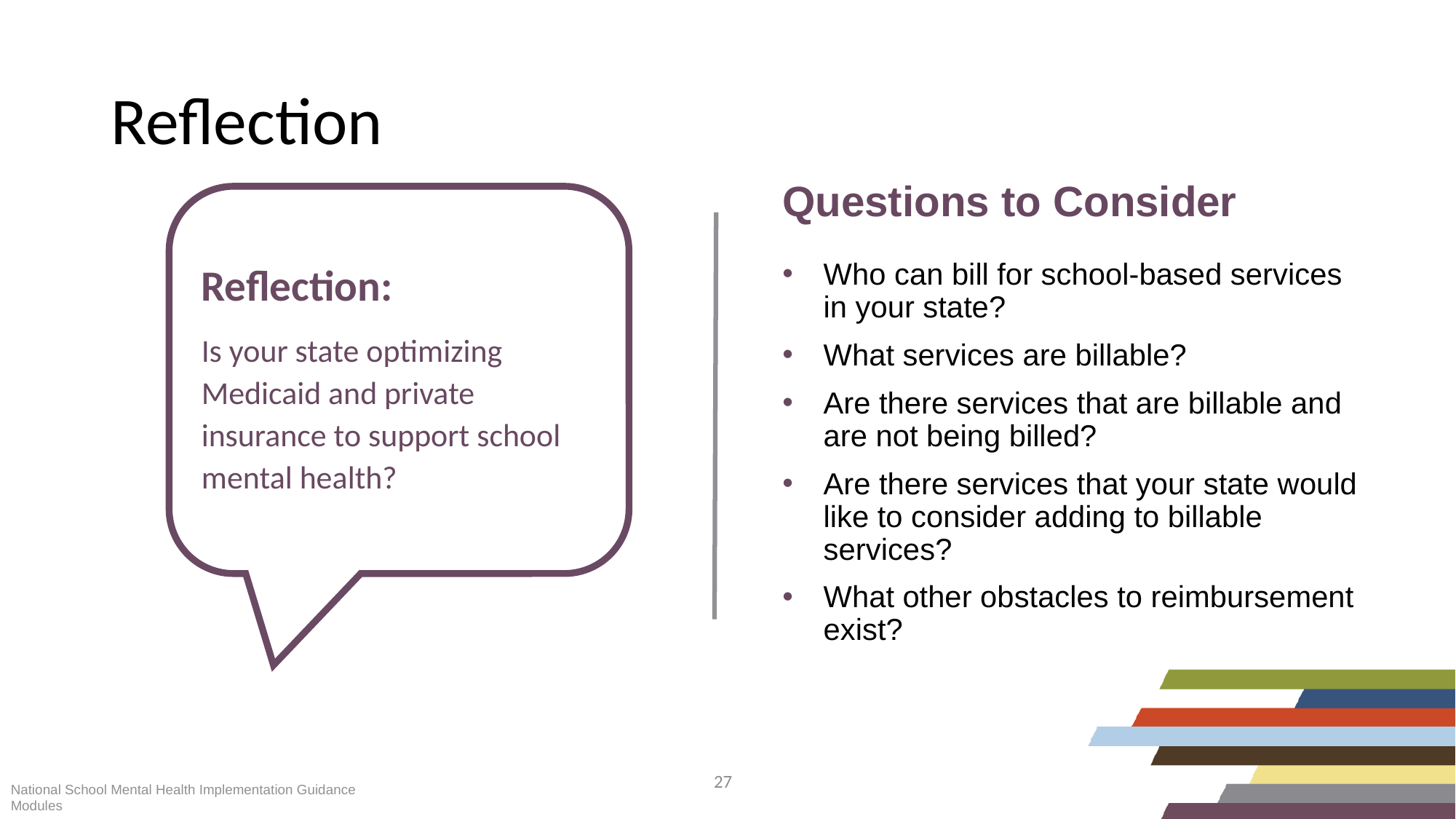

Reflection
Questions to Consider

Who can bill for school-based services in your state?
What services are billable?
Are there services that are billable and are not being billed?
Are there services that your state would like to consider adding to billable services?
What other obstacles to reimbursement exist?

Reflection:
Is your state optimizing Medicaid and private insurance to support school mental health?
National School Mental Health Implementation Guidance Modules